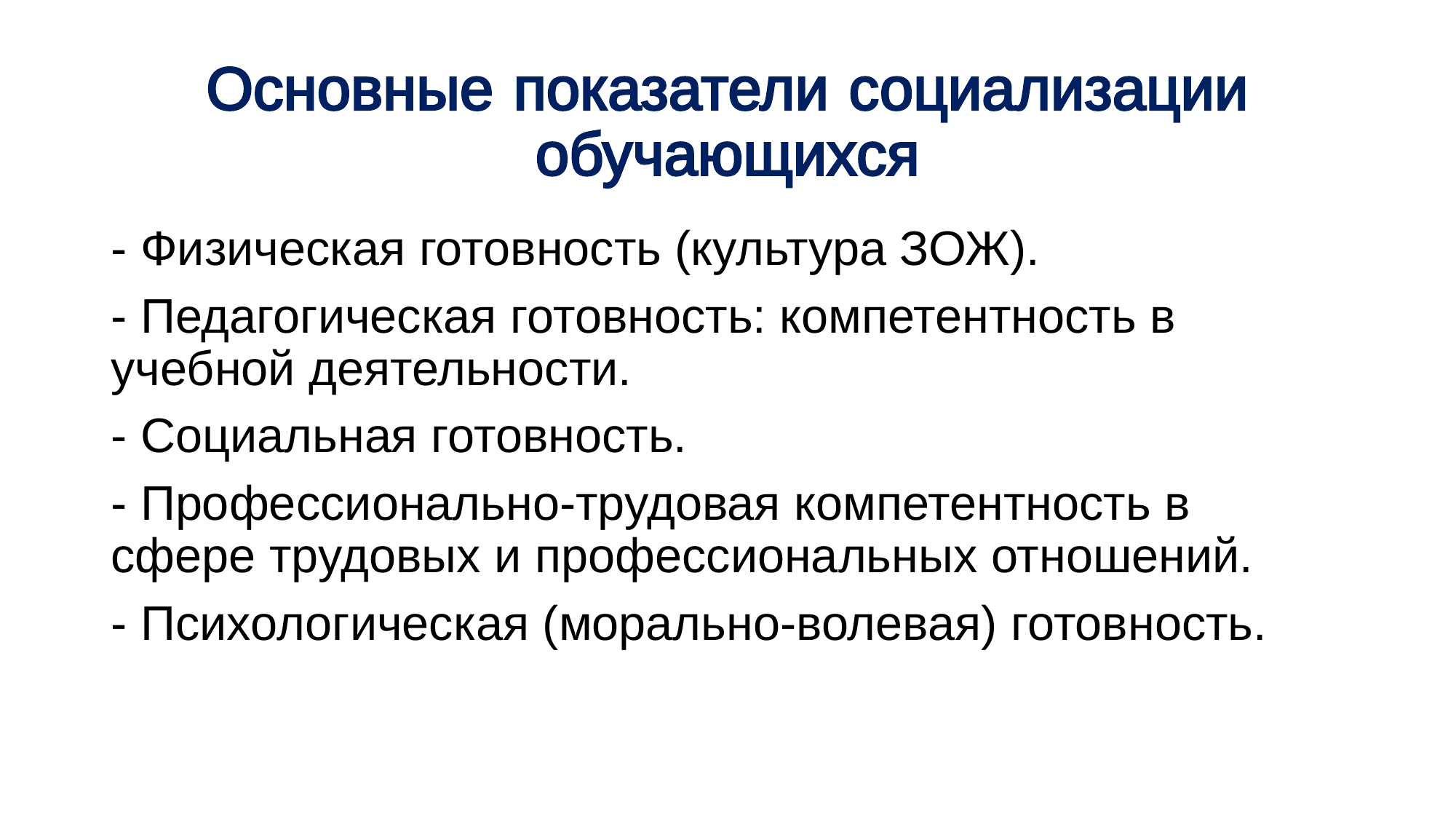

# Основные показатели социализации обучающихся
- Физическая готовность (культура ЗОЖ).
- Педагогическая готовность: компетентность в учебной деятельности.
- Социальная готовность.
- Профессионально-трудовая компетентность в сфере трудовых и профессиональных отношений.
- Психологическая (морально-волевая) готовность.